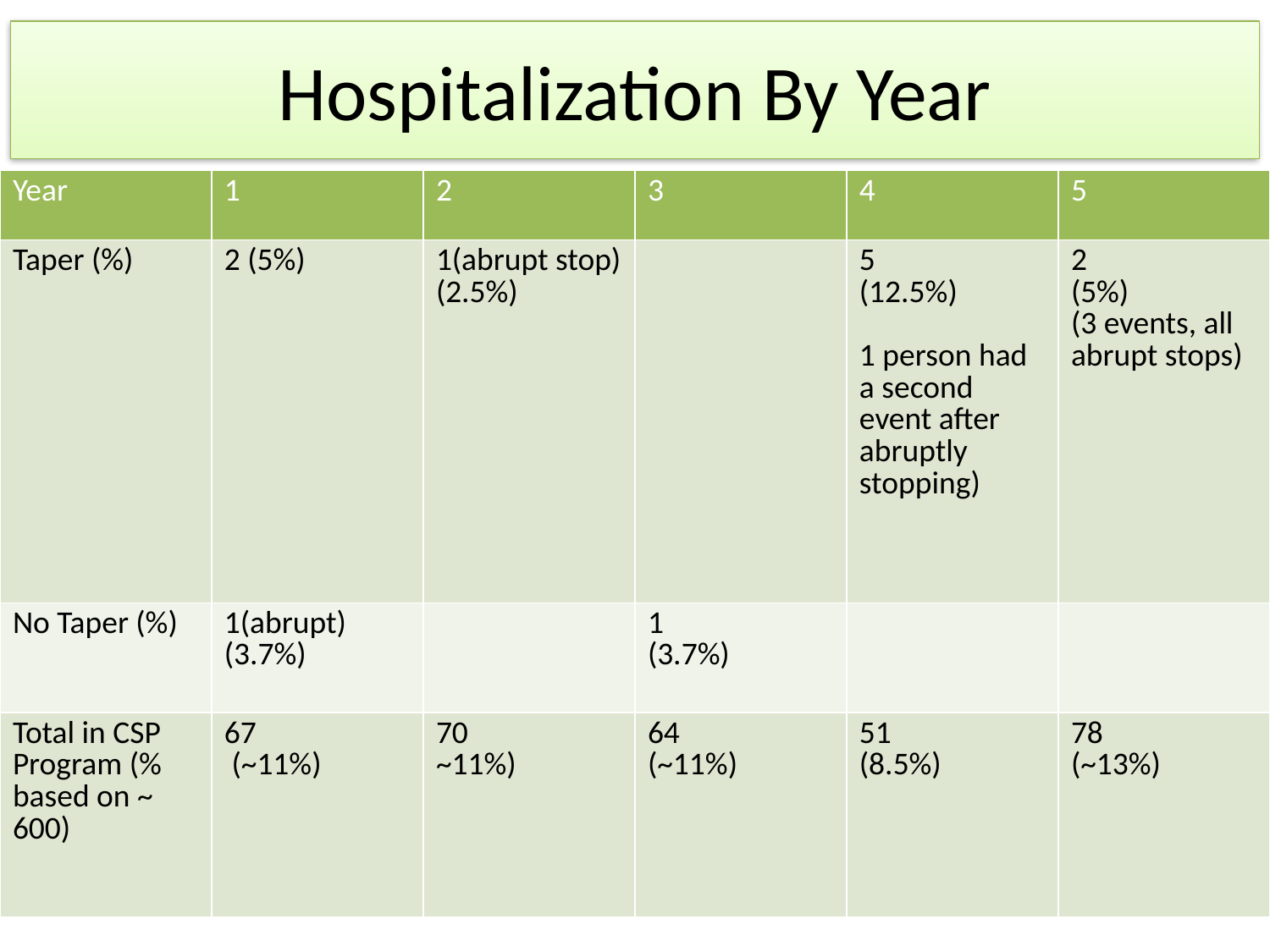

# Hospitalization By Year
| Year | 1 | 2 | 3 | 4 | 5 |
| --- | --- | --- | --- | --- | --- |
| Taper (%) | 2 (5%) | 1(abrupt stop) (2.5%) |  | 5 (12.5%) 1 person had a second event after abruptly stopping) | 2 (5%) (3 events, all abrupt stops) |
| No Taper (%) | 1(abrupt) (3.7%) |  | 1 (3.7%) |  |  |
| Total in CSP Program (% based on ~ 600) | 67 (~11%) | 70 ~11%) | 64 (~11%) | 51 (8.5%) | 78 (~13%) |